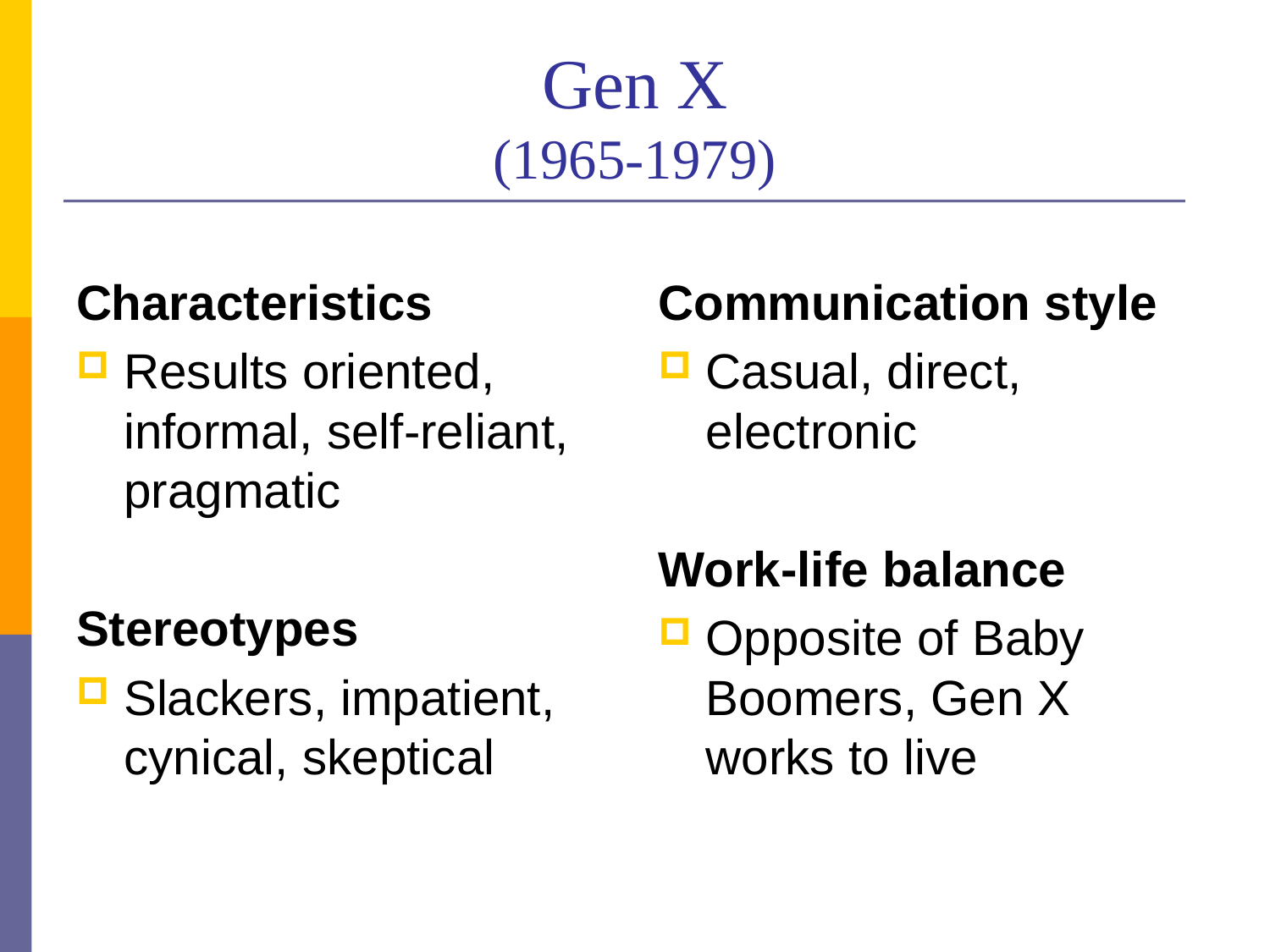

# Gen X (1965-1979)
Characteristics
Results oriented, informal, self-reliant, pragmatic

Stereotypes
Slackers, impatient, cynical, skeptical

Communication style
Casual, direct, electronic

Work-life balance
Opposite of Baby Boomers, Gen X works to live